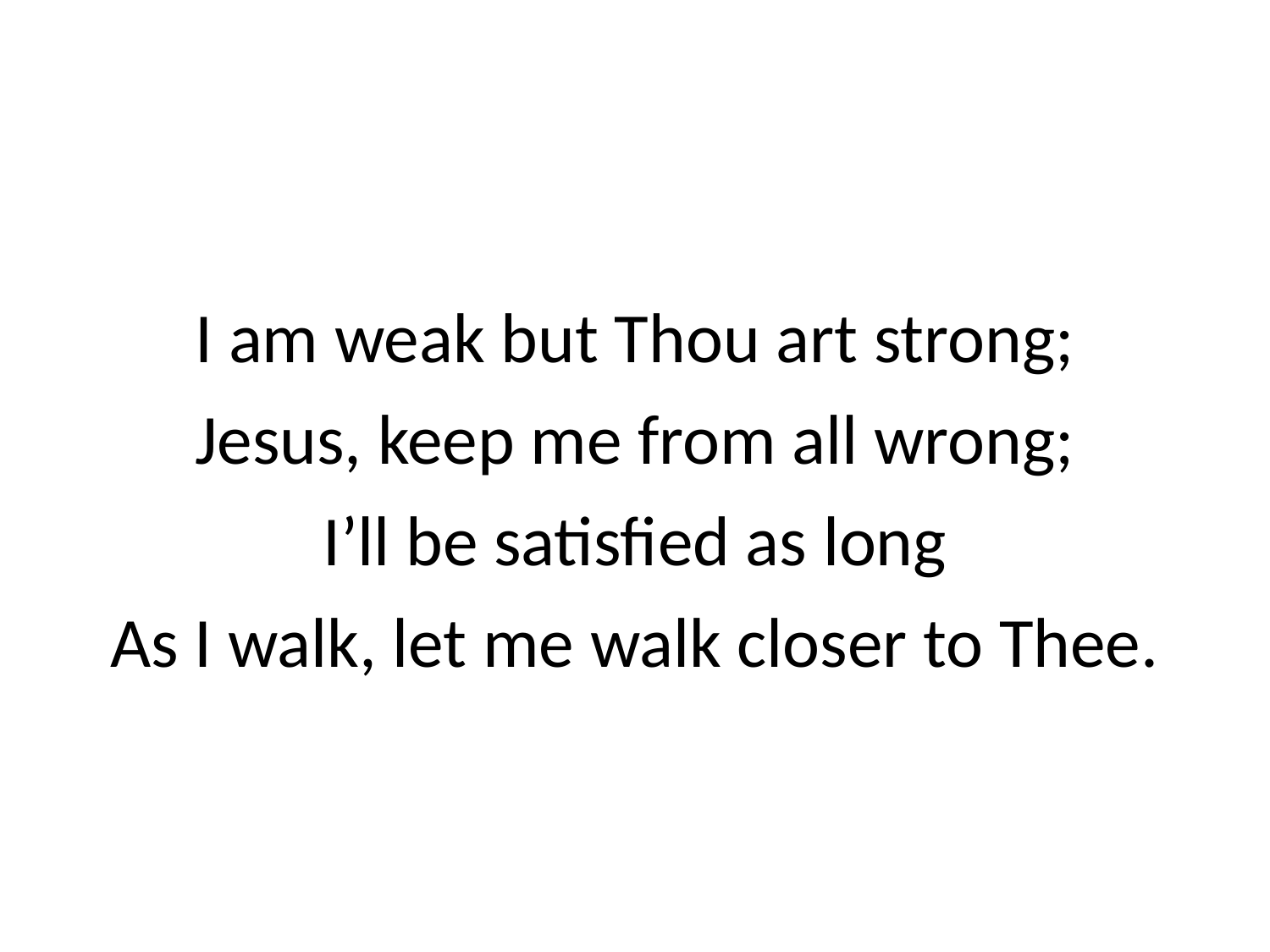

I am weak but Thou art strong;
Jesus, keep me from all wrong;
I’ll be satisfied as long
As I walk, let me walk closer to Thee.